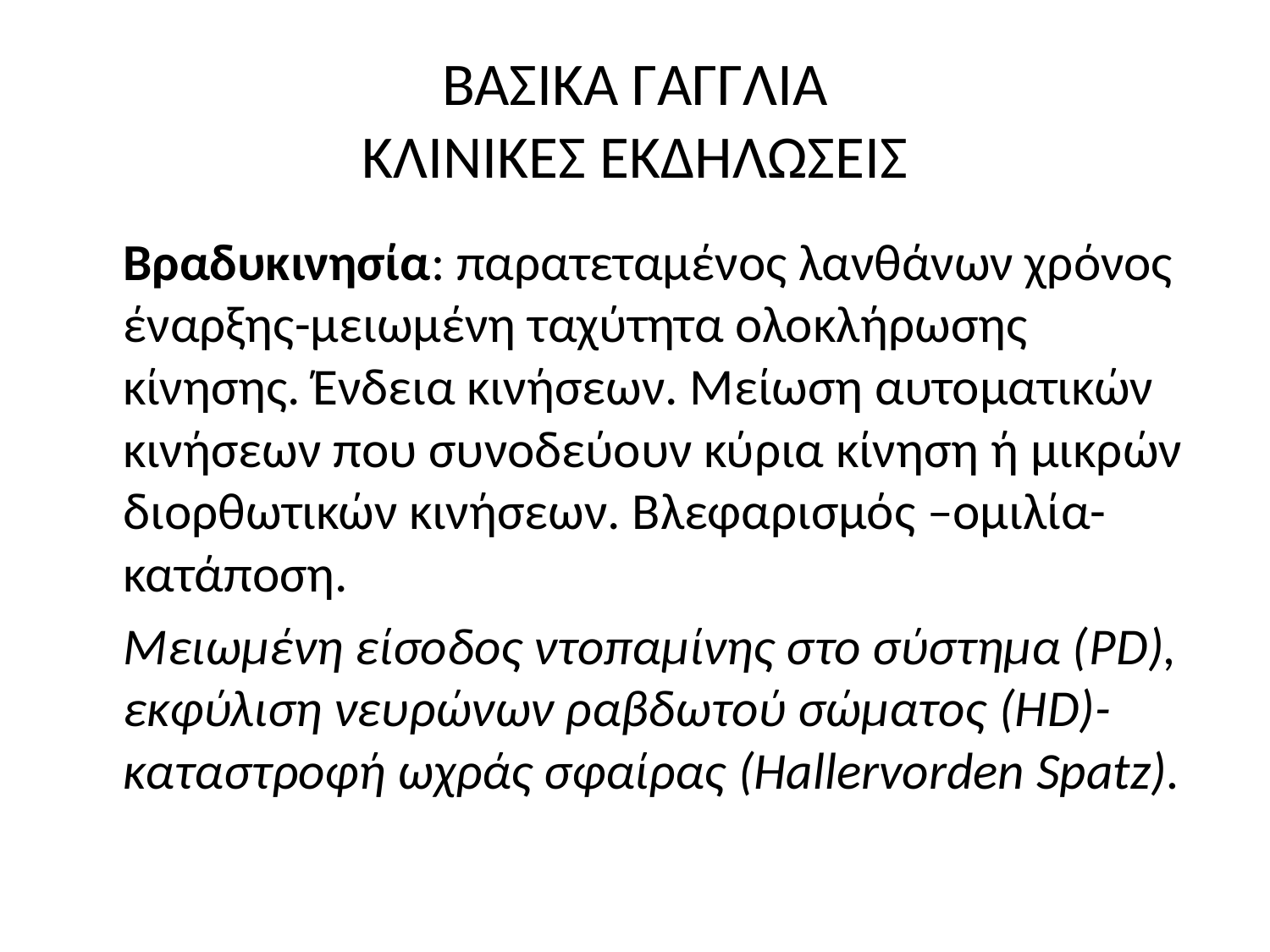

# ΒΑΣΙΚΑ ΓΑΓΓΛΙΑ ΚΛΙΝΙΚΕΣ ΕΚΔΗΛΩΣΕΙΣ
	Βραδυκινησία: παρατεταμένος λανθάνων χρόνος έναρξης-μειωμένη ταχύτητα ολοκλήρωσης κίνησης. Ένδεια κινήσεων. Μείωση αυτοματικών κινήσεων που συνοδεύουν κύρια κίνηση ή μικρών διορθωτικών κινήσεων. Βλεφαρισμός –ομιλία-κατάποση.
	Μειωμένη είσοδος ντοπαμίνης στο σύστημα (PD), εκφύλιση νευρώνων ραβδωτού σώματος (HD)-καταστροφή ωχράς σφαίρας (Hallervorden Spatz).